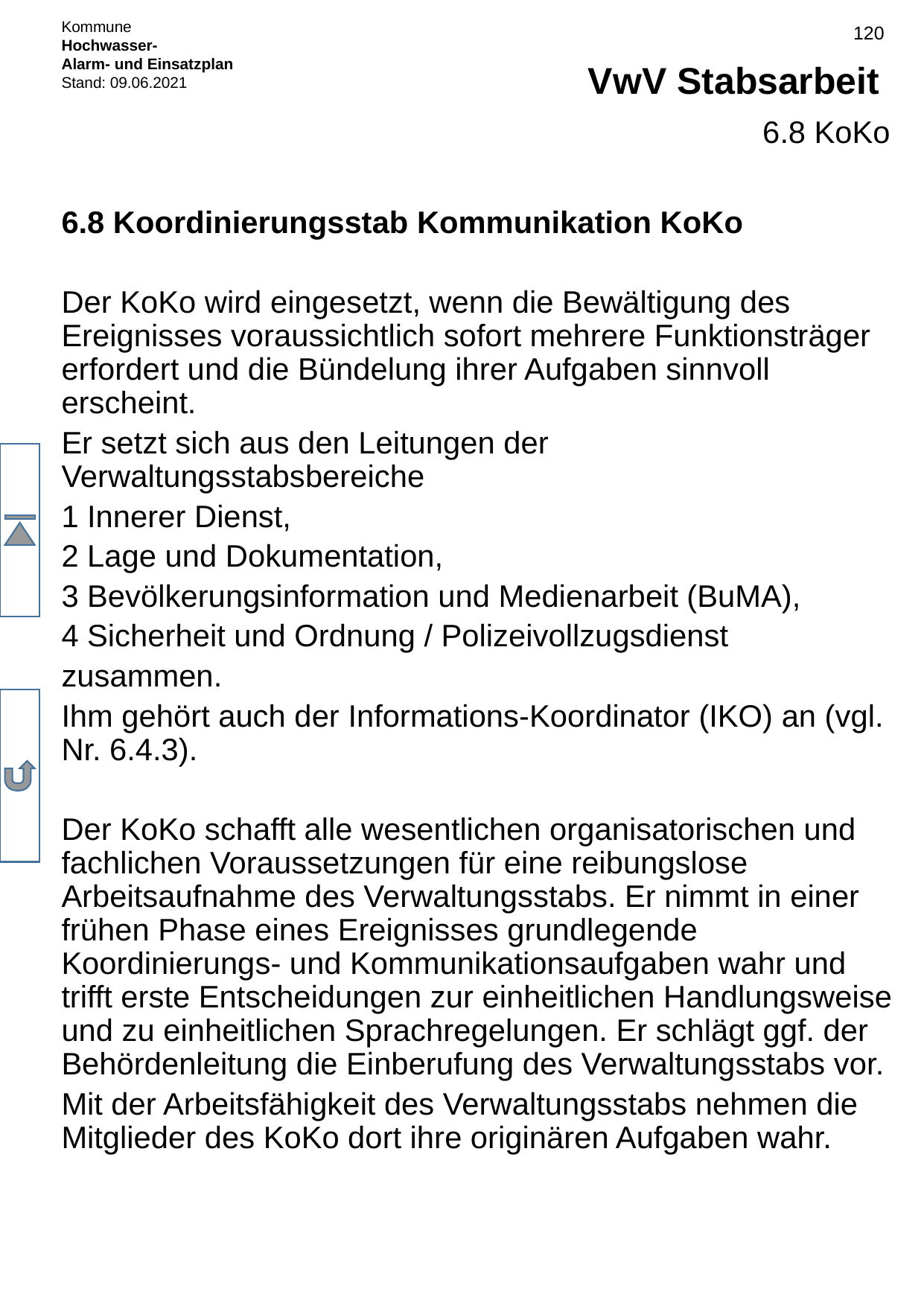

# VwV Stabsarbeit
6.8 KoKo
6.8 Koordinierungsstab Kommunikation KoKo

Der KoKo wird eingesetzt, wenn die Bewältigung des Ereignisses voraussichtlich sofort mehrere Funktionsträger erfordert und die Bündelung ihrer Aufgaben sinnvoll erscheint.
Er setzt sich aus den Leitungen der Verwaltungsstabsbereiche
1 Innerer Dienst,
2 Lage und Dokumentation,
3 Bevölkerungsinformation und Medienarbeit (BuMA),
4 Sicherheit und Ordnung / Polizeivollzugsdienst
zusammen.
Ihm gehört auch der Informations-Koordinator (IKO) an (vgl. Nr. 6.4.3).

Der KoKo schafft alle wesentlichen organisatorischen und fachlichen Voraussetzungen für eine reibungslose Arbeitsaufnahme des Verwaltungsstabs. Er nimmt in einer frühen Phase eines Ereignisses grundlegende Koordinierungs- und Kommunikationsaufgaben wahr und trifft erste Entscheidungen zur einheitlichen Handlungsweise und zu einheitlichen Sprachregelungen. Er schlägt ggf. der Behördenleitung die Einberufung des Verwaltungsstabs vor.
Mit der Arbeitsfähigkeit des Verwaltungsstabs nehmen die Mitglieder des KoKo dort ihre originären Aufgaben wahr.